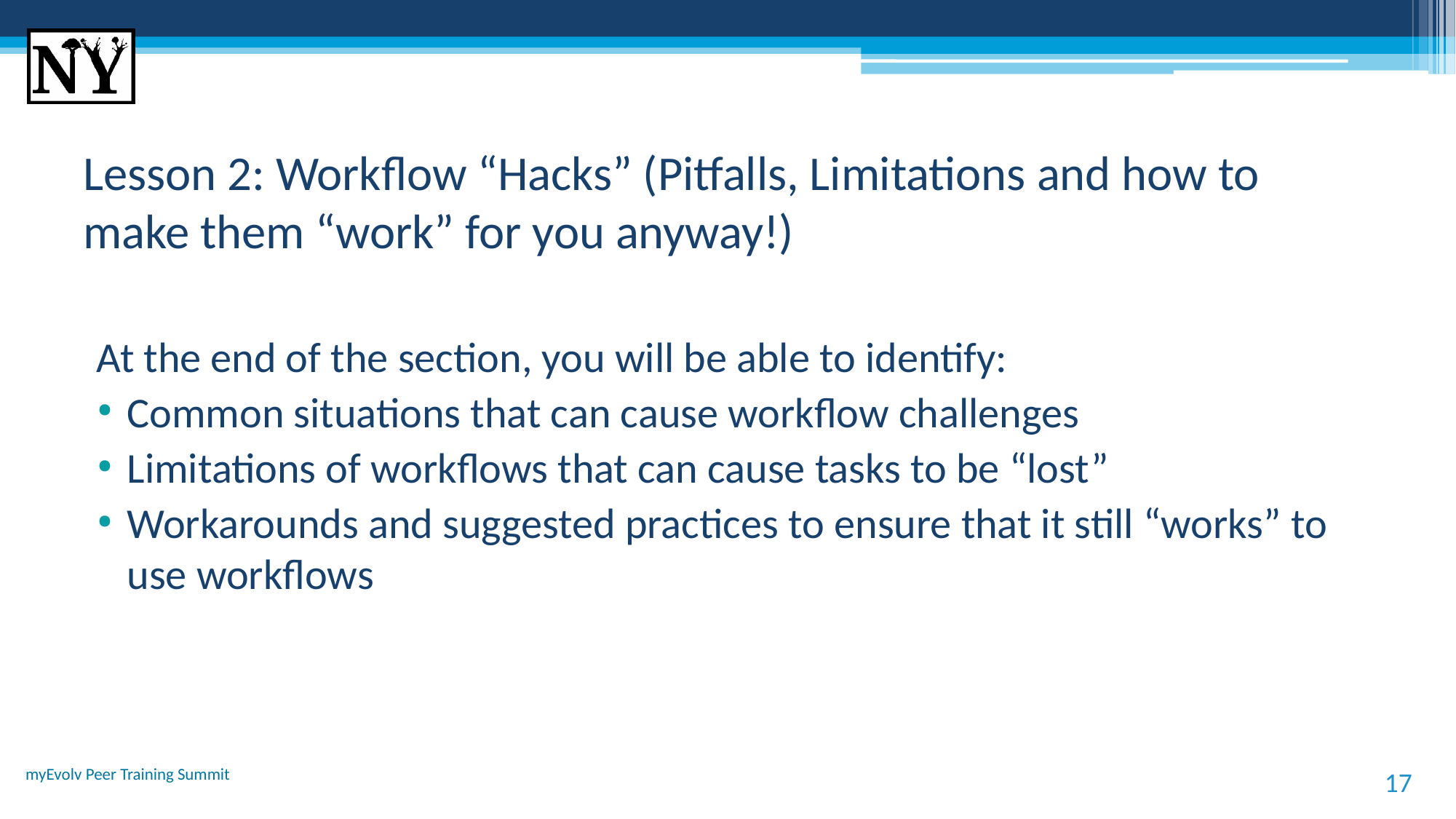

# Lesson 2: Workflow “Hacks” (Pitfalls, Limitations and how to make them “work” for you anyway!)

At the end of the section, you will be able to identify:
Common situations that can cause workflow challenges
Limitations of workflows that can cause tasks to be “lost”
Workarounds and suggested practices to ensure that it still “works” to use workflows

myEvolv Peer Training Summit
17